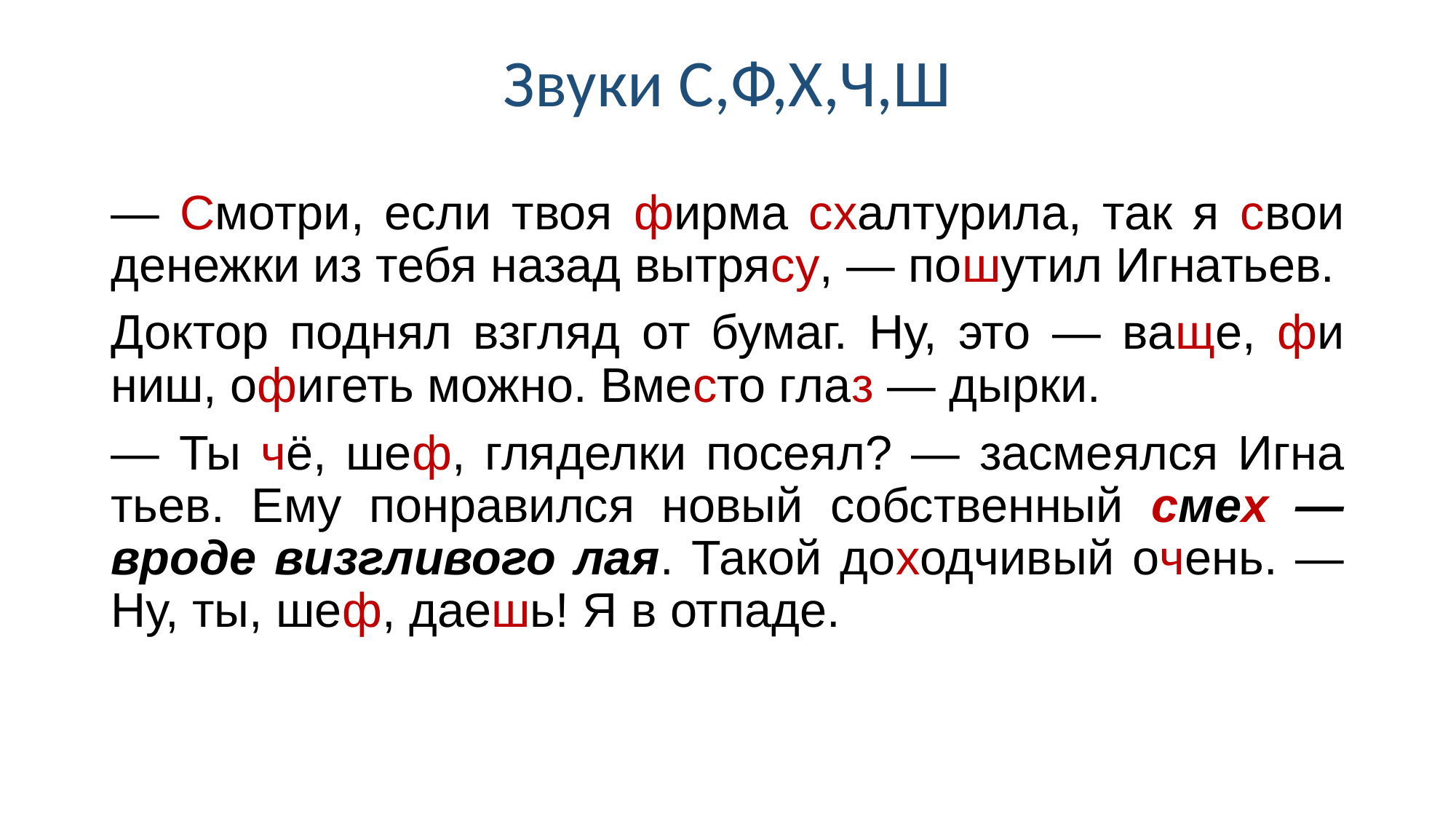

# Звуки С,Ф,Х,Ч,Ш
— Смотри, если твоя фирма схалтурила, так я свои денежки из тебя назад вытрясу, — пошутил Игнатьев.
Доктор поднял взгляд от бумаг. Ну, это — ваще, фи­ниш, офигеть можно. Вместо глаз — дырки.
— Ты чё, шеф, гляделки посеял? — засмеялся Игна­тьев. Ему понравился новый собственный смех — вроде визгливого лая. Такой доходчивый очень. — Ну, ты, шеф, даешь! Я в отпаде.